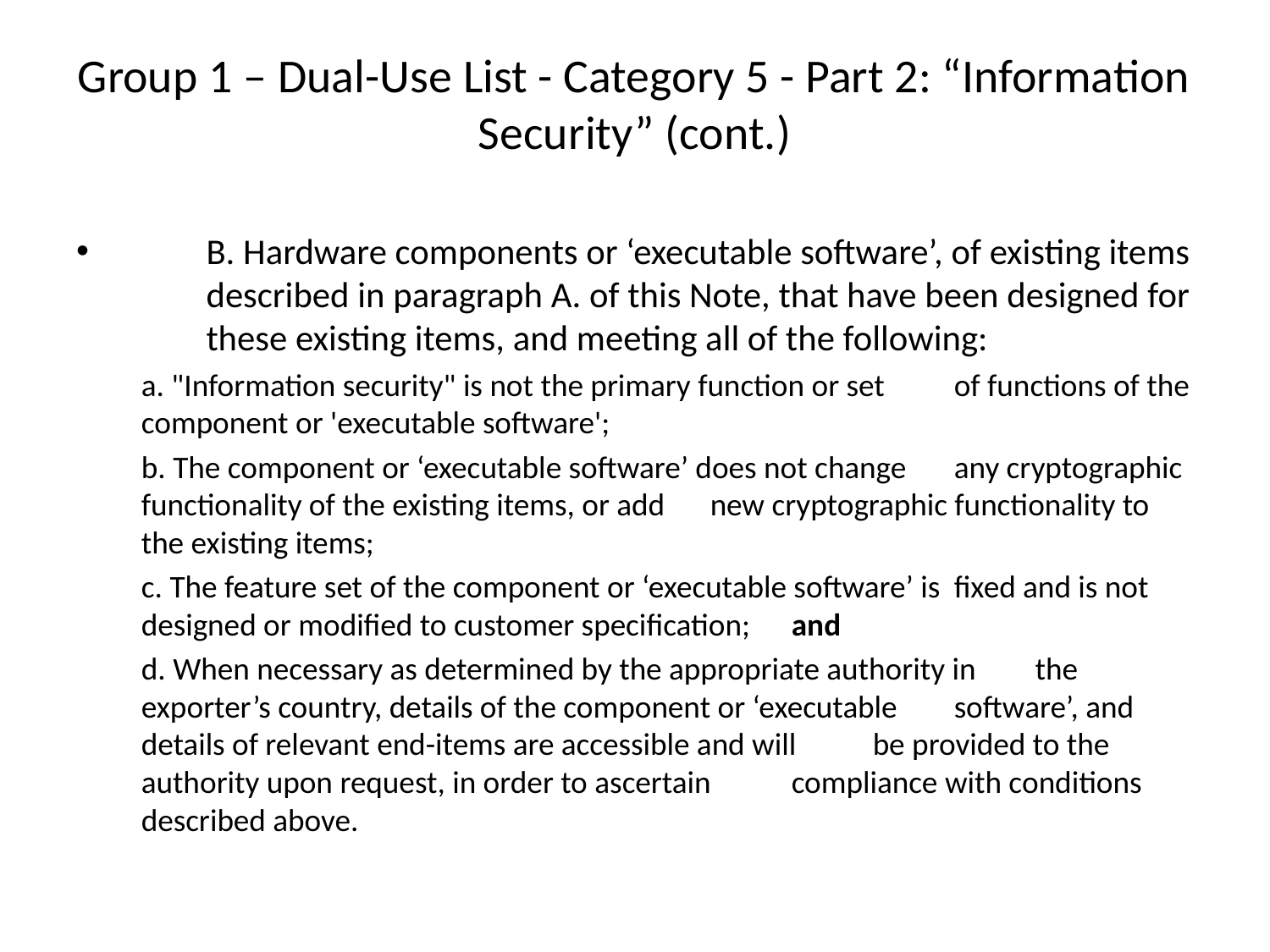

# Group 1 – Dual-Use List - Category 5 - Part 2: “Information Security” (cont.)
B. Hardware components or ‘executable software’, of existing items described in paragraph A. of this Note, that have been designed for these existing items, and meeting all of the following:
		a. "Information security" is not the primary function or set 			of functions of the component or 'executable software';
		b. The component or ‘executable software’ does not change 		any cryptographic functionality of the existing items, or add 		new cryptographic functionality to the existing items;
		c. The feature set of the component or ‘executable software’ is 		fixed and is not designed or modified to customer specification; 		and
		d. When necessary as determined by the appropriate authority in 		the exporter’s country, details of the component or ‘executable 		software’, and details of relevant end-items are accessible and will 		be provided to the authority upon request, in order to ascertain 		compliance with conditions described above.